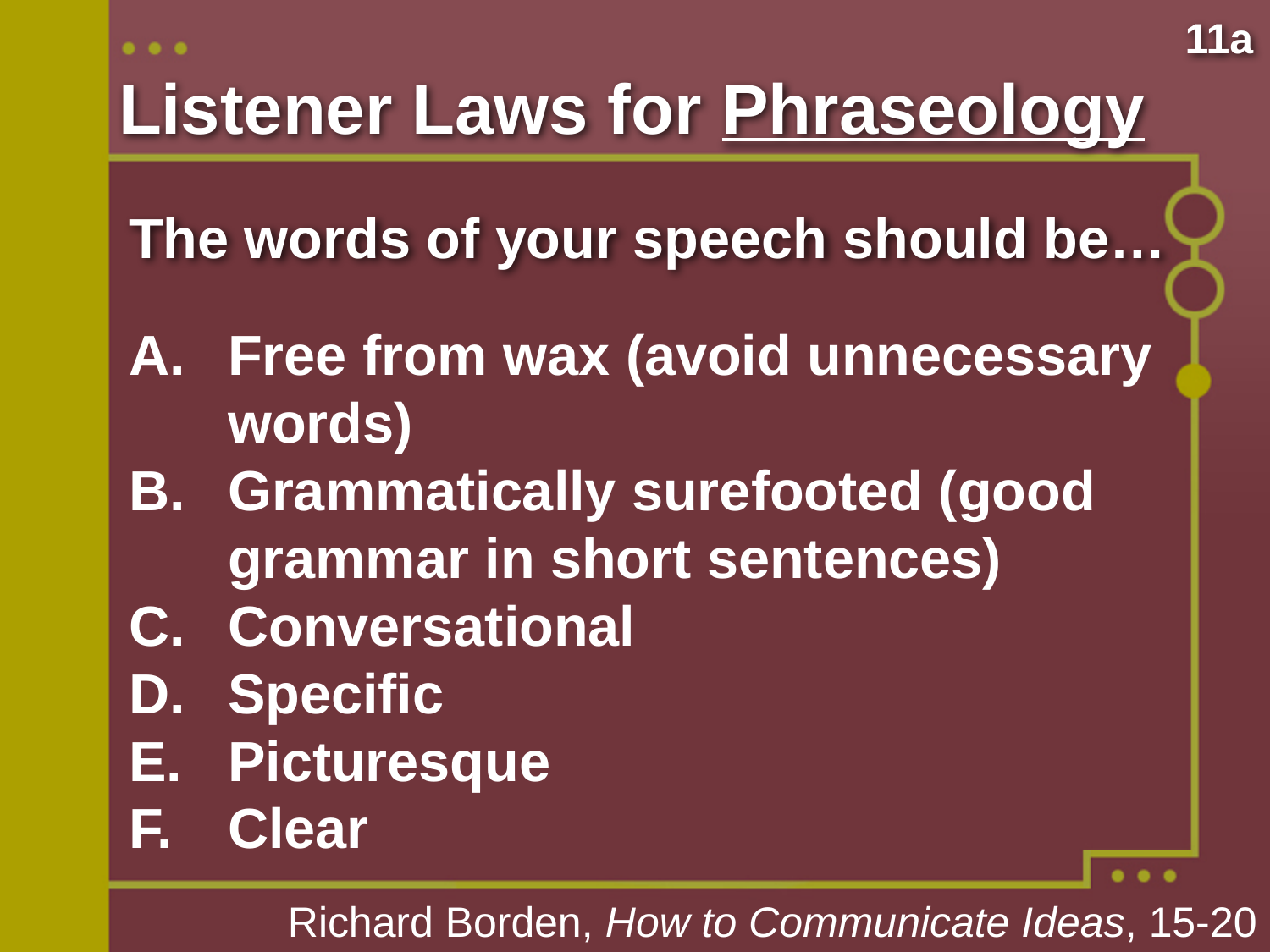

11a
Listener Laws for Phraseology
The words of your speech should be…
Free from wax (avoid unnecessary words)
Grammatically surefooted (good grammar in short sentences)
Conversational
Specific
Picturesque
Clear
Richard Borden, How to Communicate Ideas, 15-20